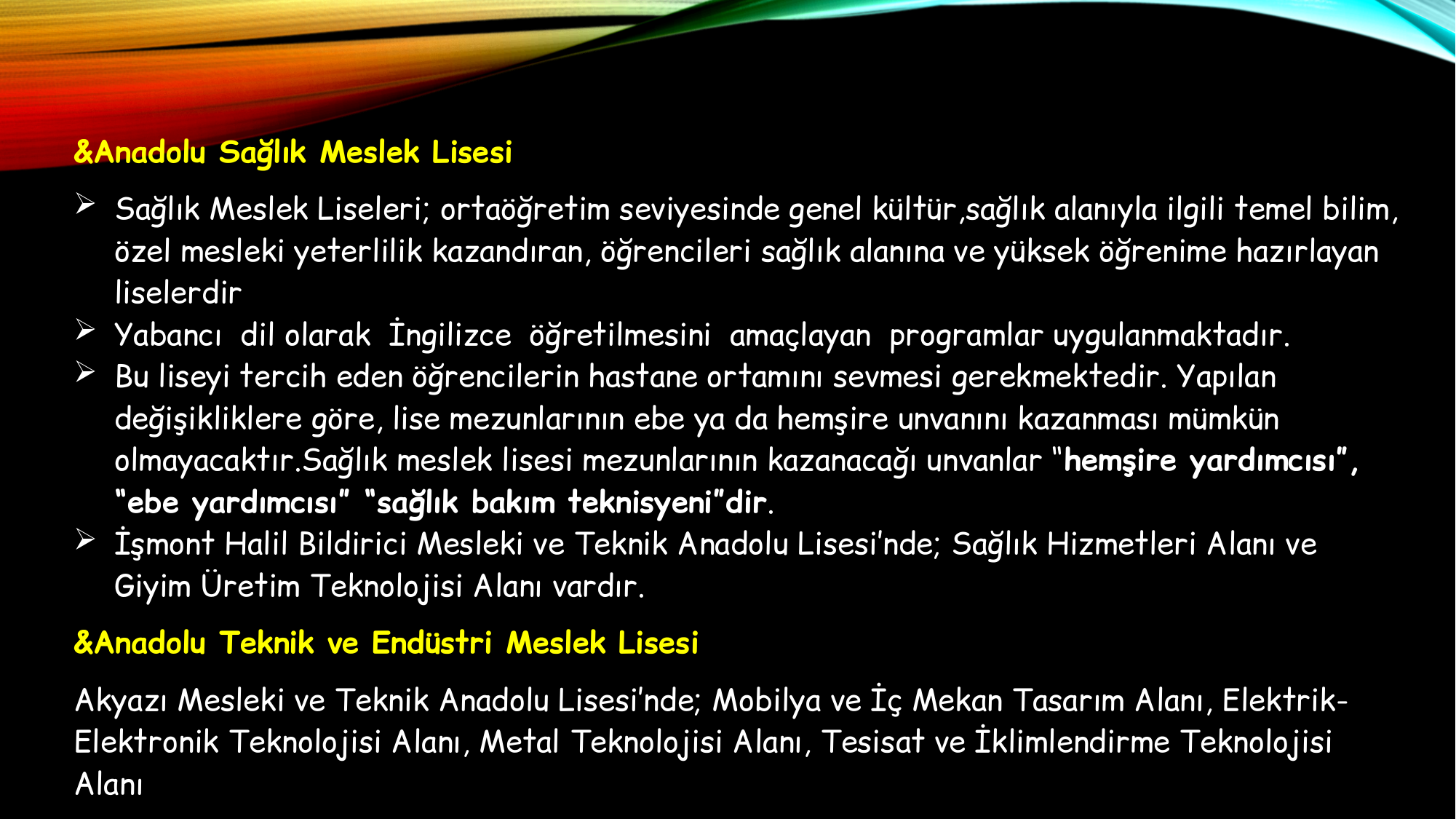

&Anadolu Sağlık Meslek Lisesi
Sağlık Meslek Liseleri; ortaöğretim seviyesinde genel kültür,sağlık alanıyla ilgili temel bilim, özel mesleki yeterlilik kazandıran, öğrencileri sağlık alanına ve yüksek öğrenime hazırlayan liselerdir
Yabancı  dil olarak  İngilizce  öğretilmesini  amaçlayan  programlar uygulanmaktadır.
Bu liseyi tercih eden öğrencilerin hastane ortamını sevmesi gerekmektedir. Yapılan değişikliklere göre, lise mezunlarının ebe ya da hemşire unvanını kazanması mümkün olmayacaktır.Sağlık meslek lisesi mezunlarının kazanacağı unvanlar “hemşire yardımcısı”, “ebe yardımcısı” “sağlık bakım teknisyeni”dir.
İşmont Halil Bildirici Mesleki ve Teknik Anadolu Lisesi’nde; Sağlık Hizmetleri Alanı ve Giyim Üretim Teknolojisi Alanı vardır.
&Anadolu Teknik ve Endüstri Meslek Lisesi
Akyazı Mesleki ve Teknik Anadolu Lisesi’nde; Mobilya ve İç Mekan Tasarım Alanı, Elektrik-Elektronik Teknolojisi Alanı, Metal Teknolojisi Alanı, Tesisat ve İklimlendirme Teknolojisi Alanı